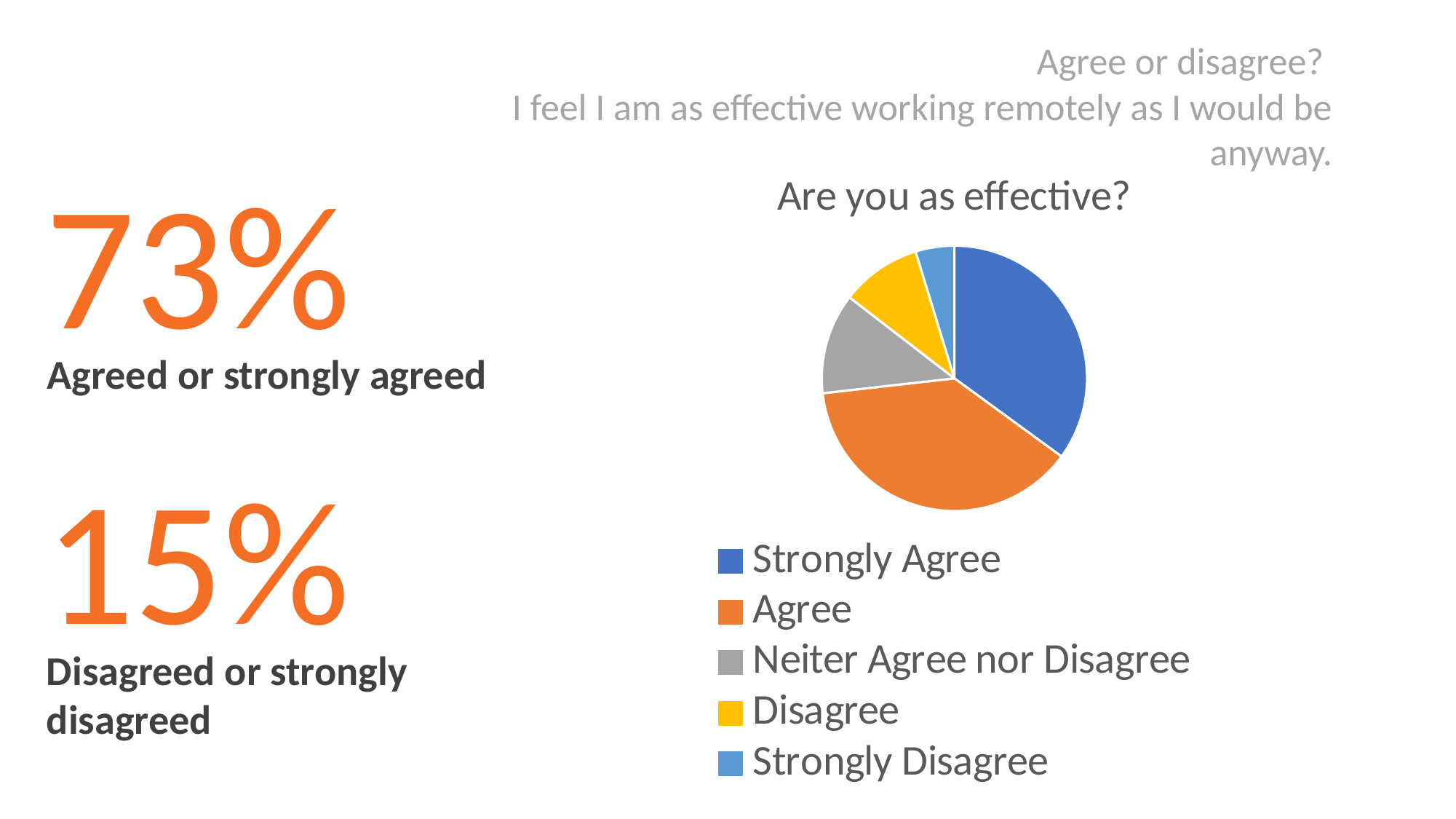

Agree or disagree?
I feel I am as effective working remotely as I would be anyway.

### Chart:

| Category | Are you as effective? |
|---|---|
| Strongly Agree | 200.0 |
| Agree | 218.0 |
| Neiter Agree nor Disagree | 70.0 |
| Disagree | 56.0 |
| Strongly Disagree | 27.0 |
73%
Agreed or strongly agreed
15%
Disagreed or strongly disagreed